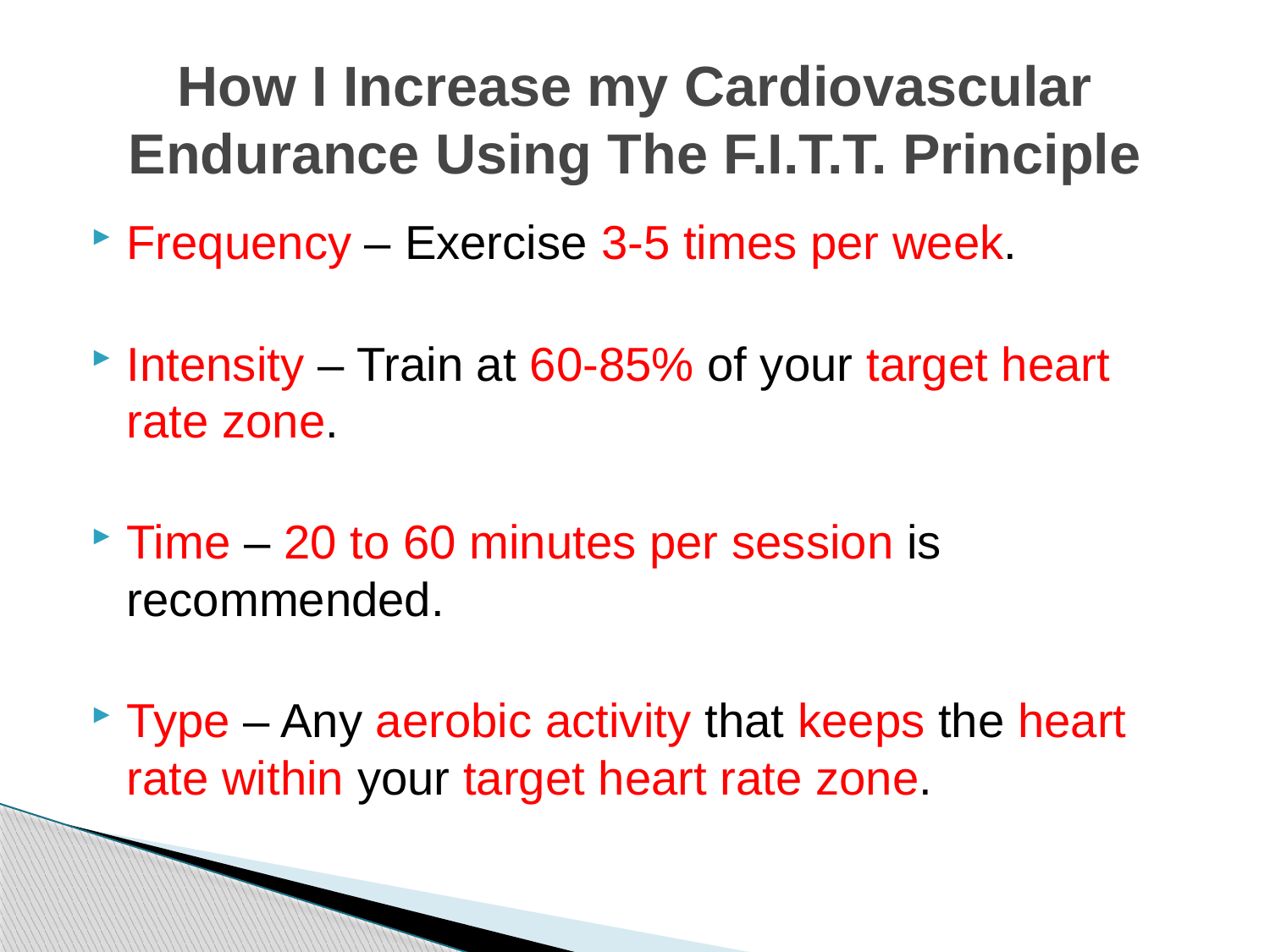

# How I Increase my Cardiovascular Endurance Using The F.I.T.T. Principle
Frequency – Exercise 3-5 times per week.
Intensity – Train at 60-85% of your target heart rate zone.
Time – 20 to 60 minutes per session is recommended.
Type – Any aerobic activity that keeps the heart rate within your target heart rate zone.